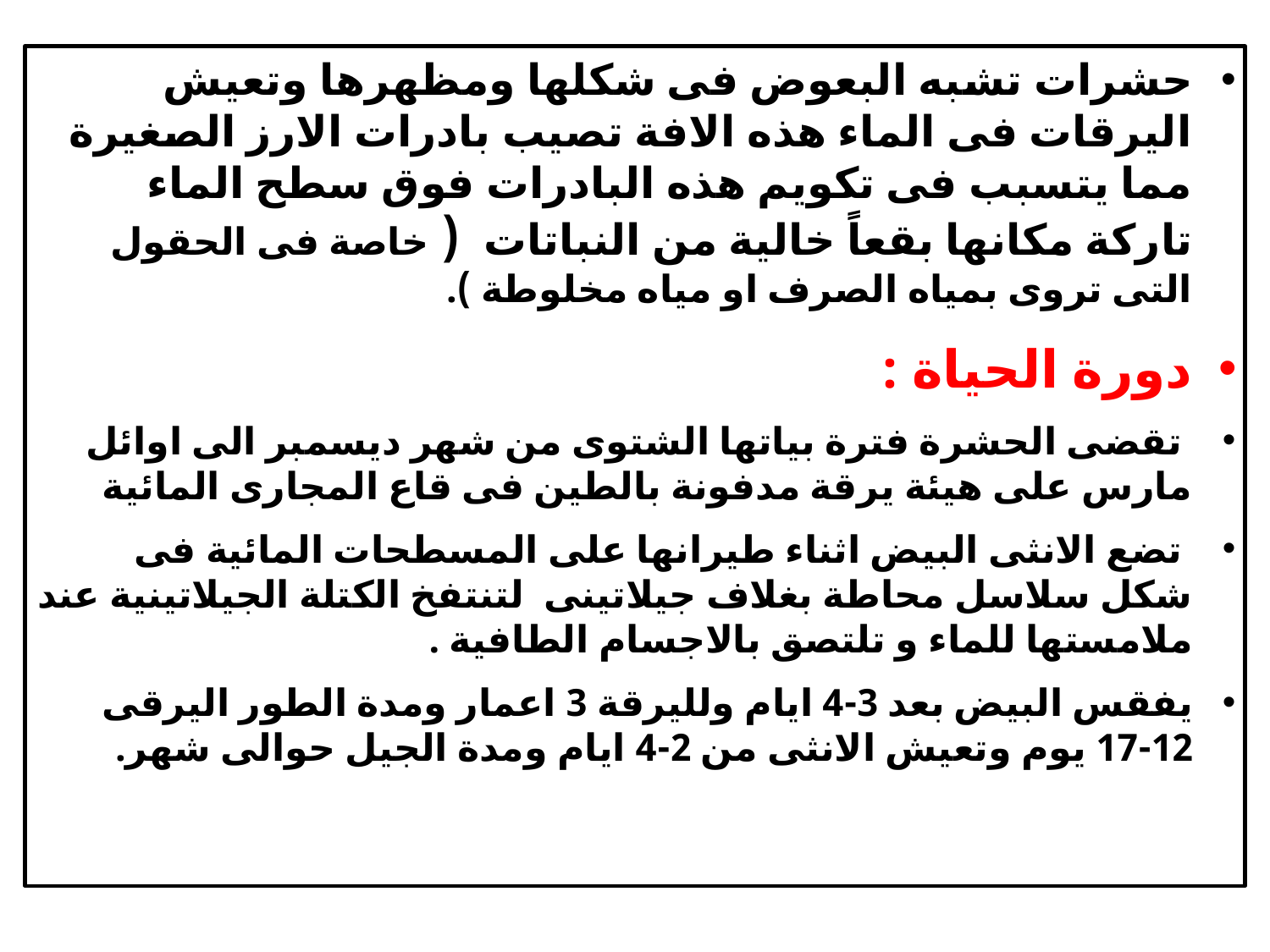

حشرات تشبه البعوض فى شكلها ومظهرها وتعيش اليرقات فى الماء هذه الافة تصيب بادرات الارز الصغيرة مما يتسبب فى تكويم هذه البادرات فوق سطح الماء تاركة مكانها بقعاً خالية من النباتات  ( خاصة فى الحقول التى تروى بمياه الصرف او مياه مخلوطة ).
دورة الحياة :
 تقضى الحشرة فترة بياتها الشتوى من شهر ديسمبر الى اوائل مارس على هيئة يرقة مدفونة بالطين فى قاع المجارى المائية
 تضع الانثى البيض اثناء طيرانها على المسطحات المائية فى شكل سلاسل محاطة بغلاف جيلاتينى  لتنتفخ الكتلة الجيلاتينية عند ملامستها للماء و تلتصق بالاجسام الطافية .
يفقس البيض بعد 3-4 ايام ولليرقة 3 اعمار ومدة الطور اليرقى 12-17 يوم وتعيش الانثى من 2-4 ايام ومدة الجيل حوالى شهر.